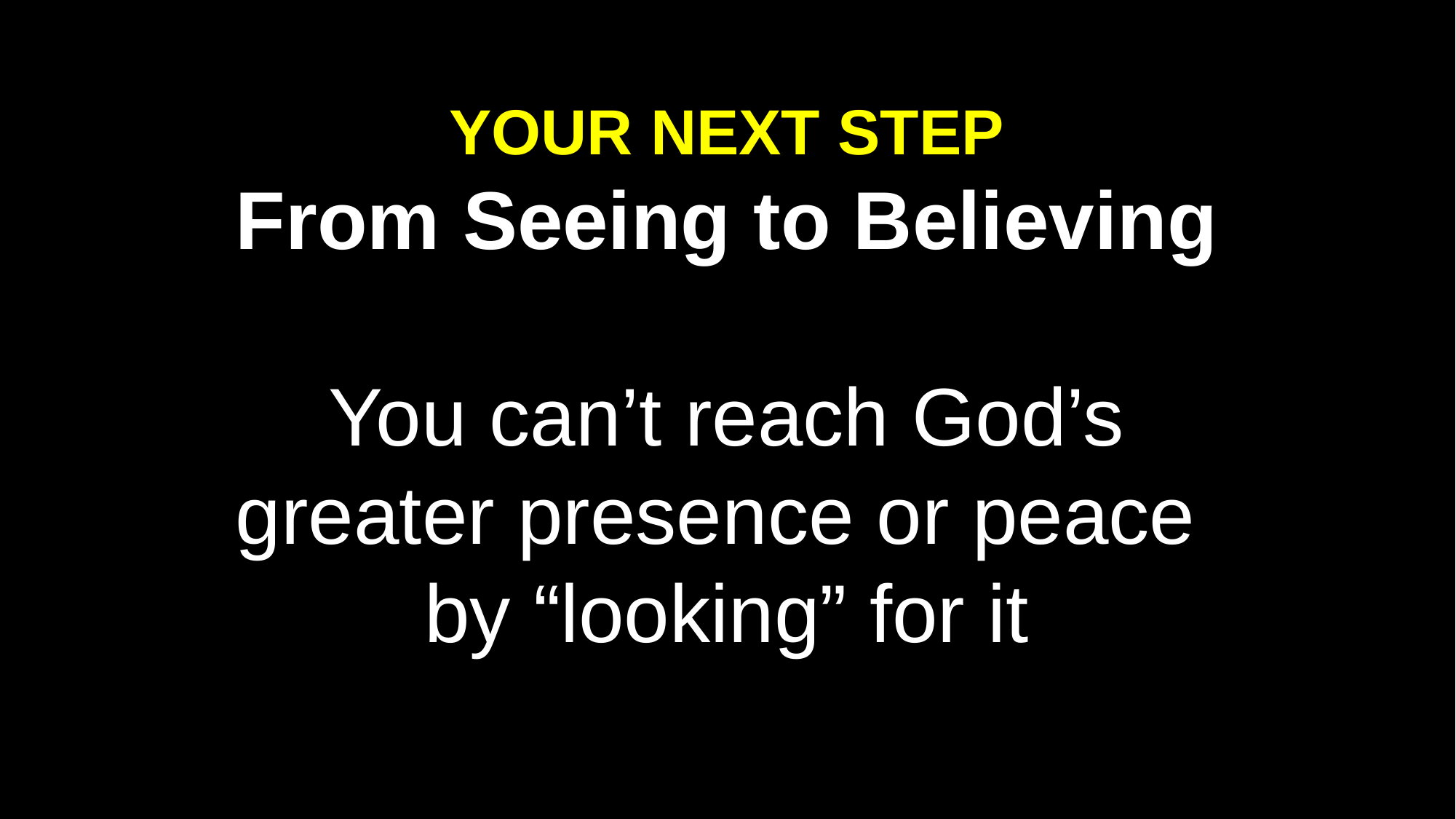

YOUR NEXT STEP
From Seeing to Believing

You can’t reach God’s
greater presence or peace
by “looking” for it